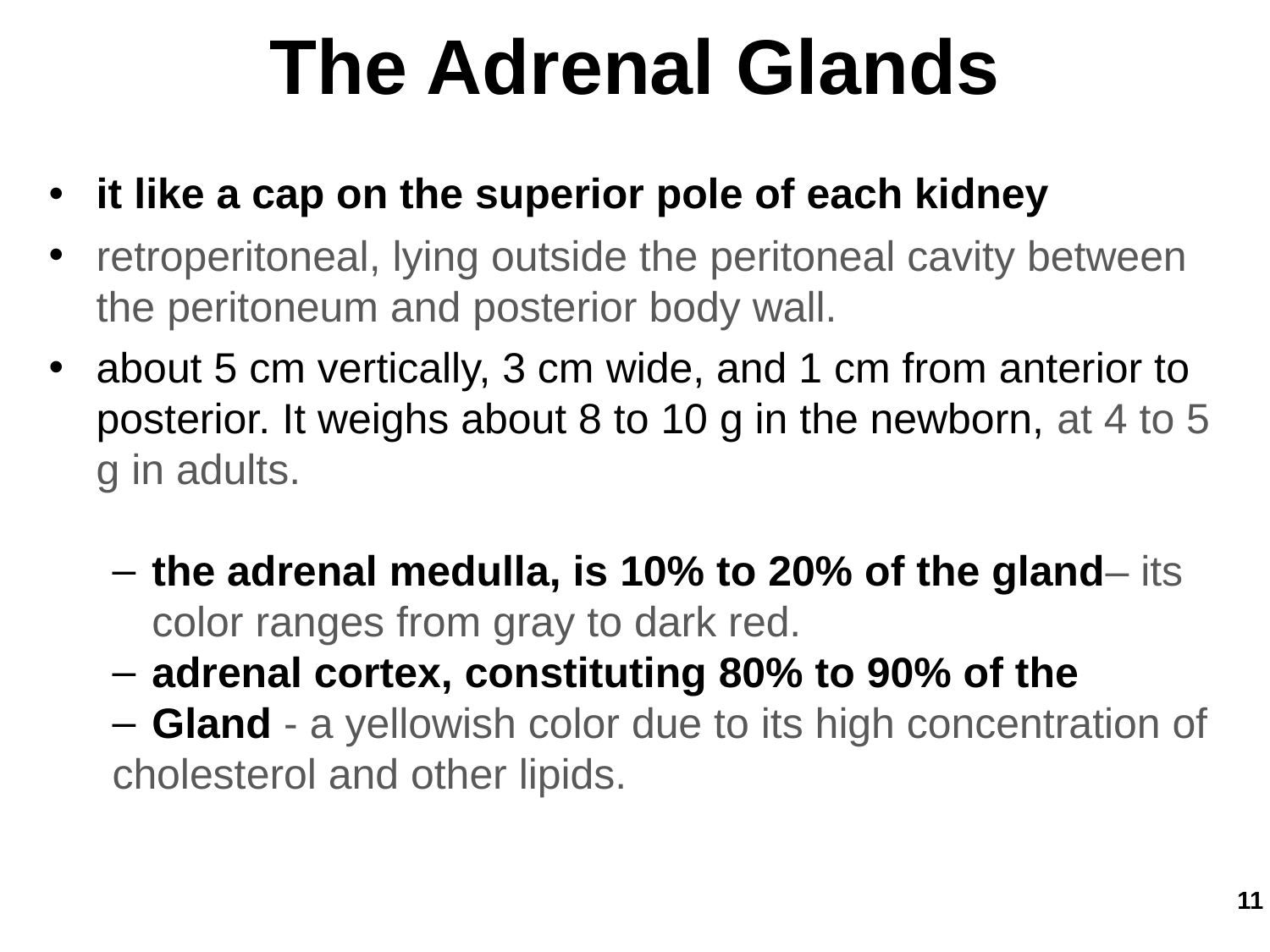

The Adrenal Glands
it like a cap on the superior pole of each kidney
retroperitoneal, lying outside the peritoneal cavity between the peritoneum and posterior body wall.
about 5 cm vertically, 3 cm wide, and 1 cm from anterior to posterior. It weighs about 8 to 10 g in the newborn, at 4 to 5 g in adults.

the adrenal medulla, is 10% to 20% of the gland– its color ranges from gray to dark red.
adrenal cortex, constituting 80% to 90% of the
Gland - a yellowish color due to its high concentration of
cholesterol and other lipids.
11